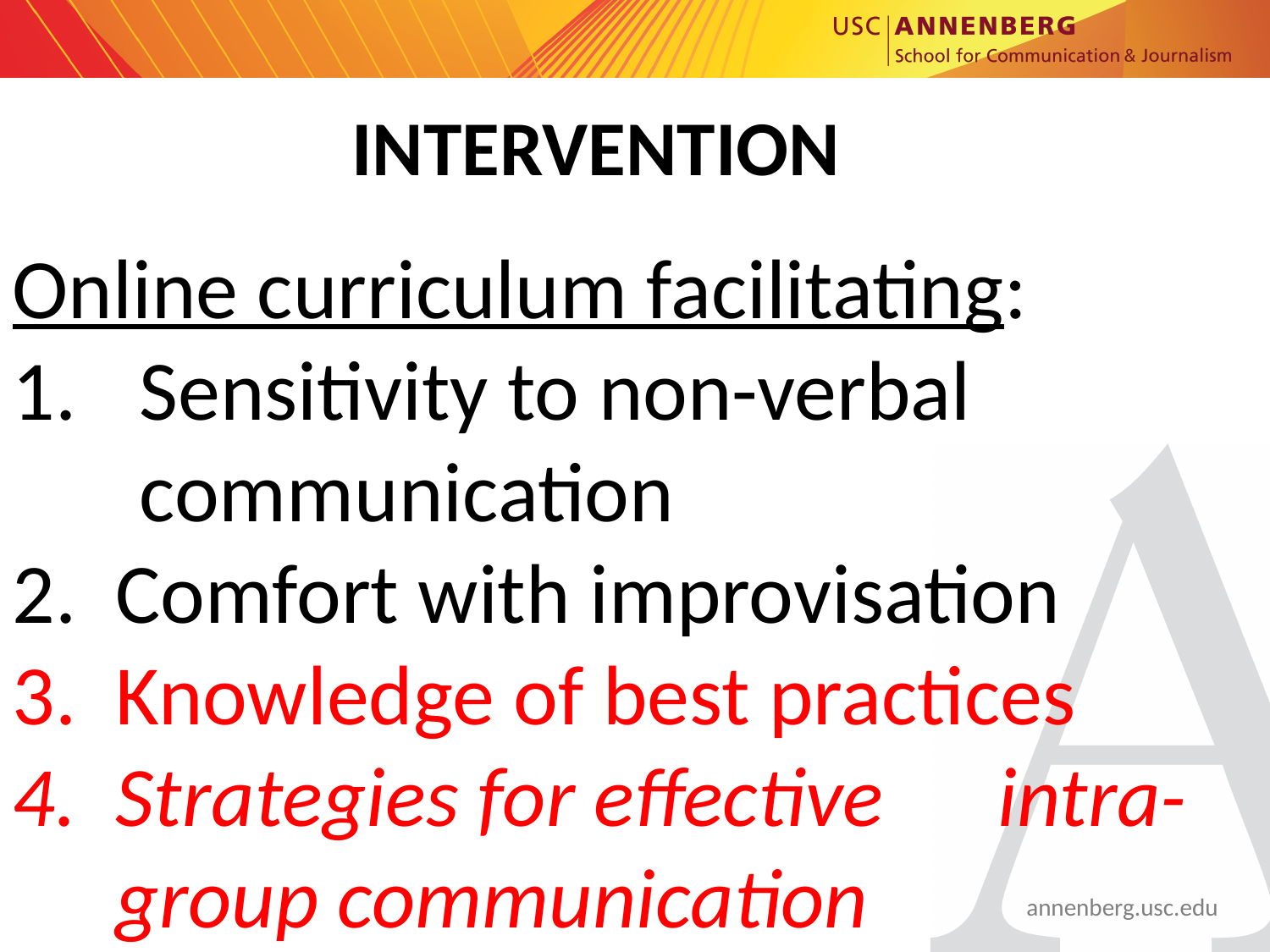

# INTERVENTION
Online curriculum facilitating:
Sensitivity to non-verbal communication
Comfort with improvisation
Knowledge of best practices
Strategies for effective      intra-group communication